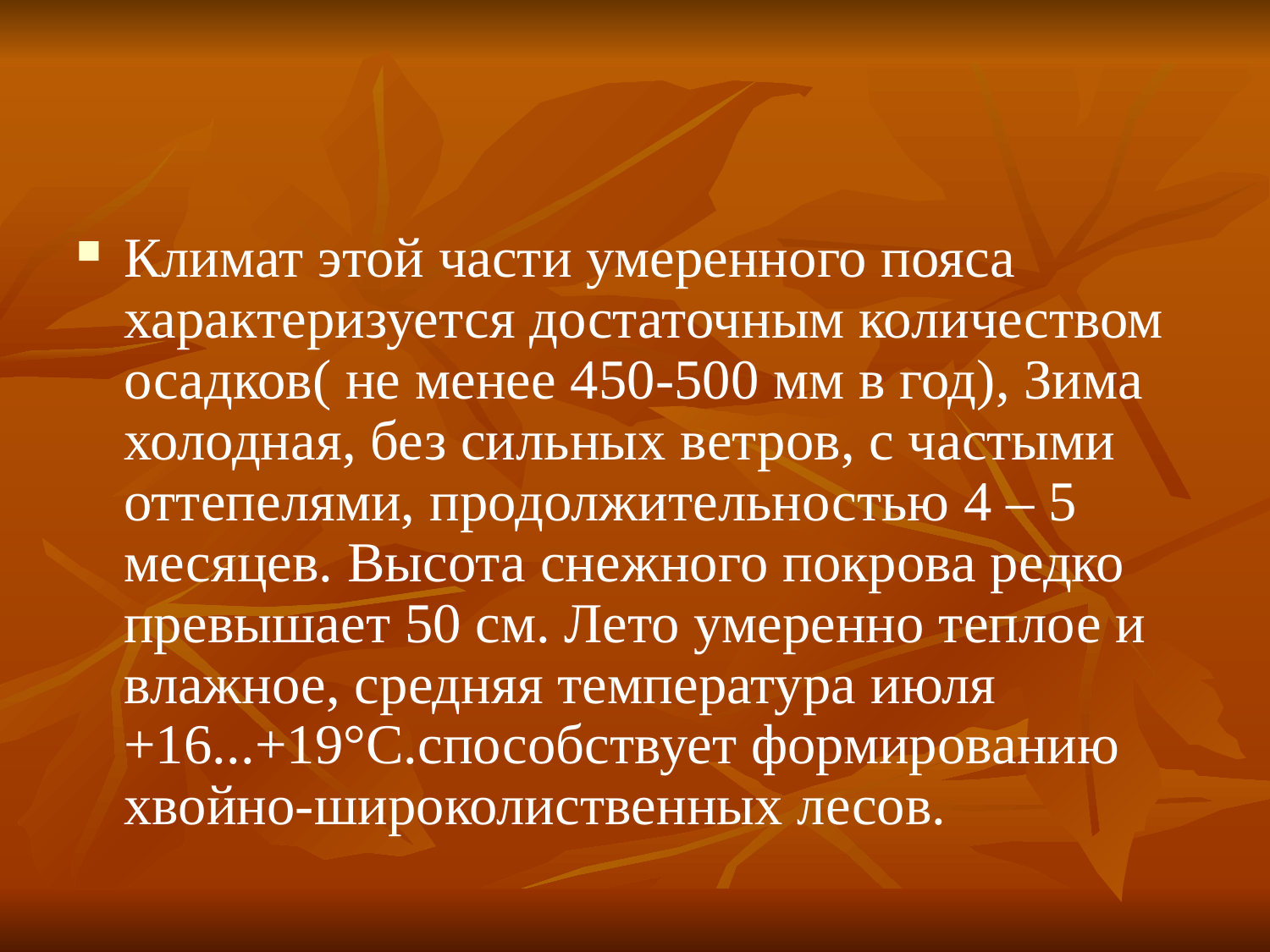

Климат этой части умеренного пояса характеризуется достаточным количеством осадков( не менее 450-500 мм в год), Зима холодная, без сильных ветров, с частыми оттепелями, продолжительностью 4 – 5 месяцев. Высота снежного покрова редко превышает 50 см. Лето умеренно теплое и влажное, средняя температура июля +16...+19°С.способствует формированию хвойно-широколиственных лесов.